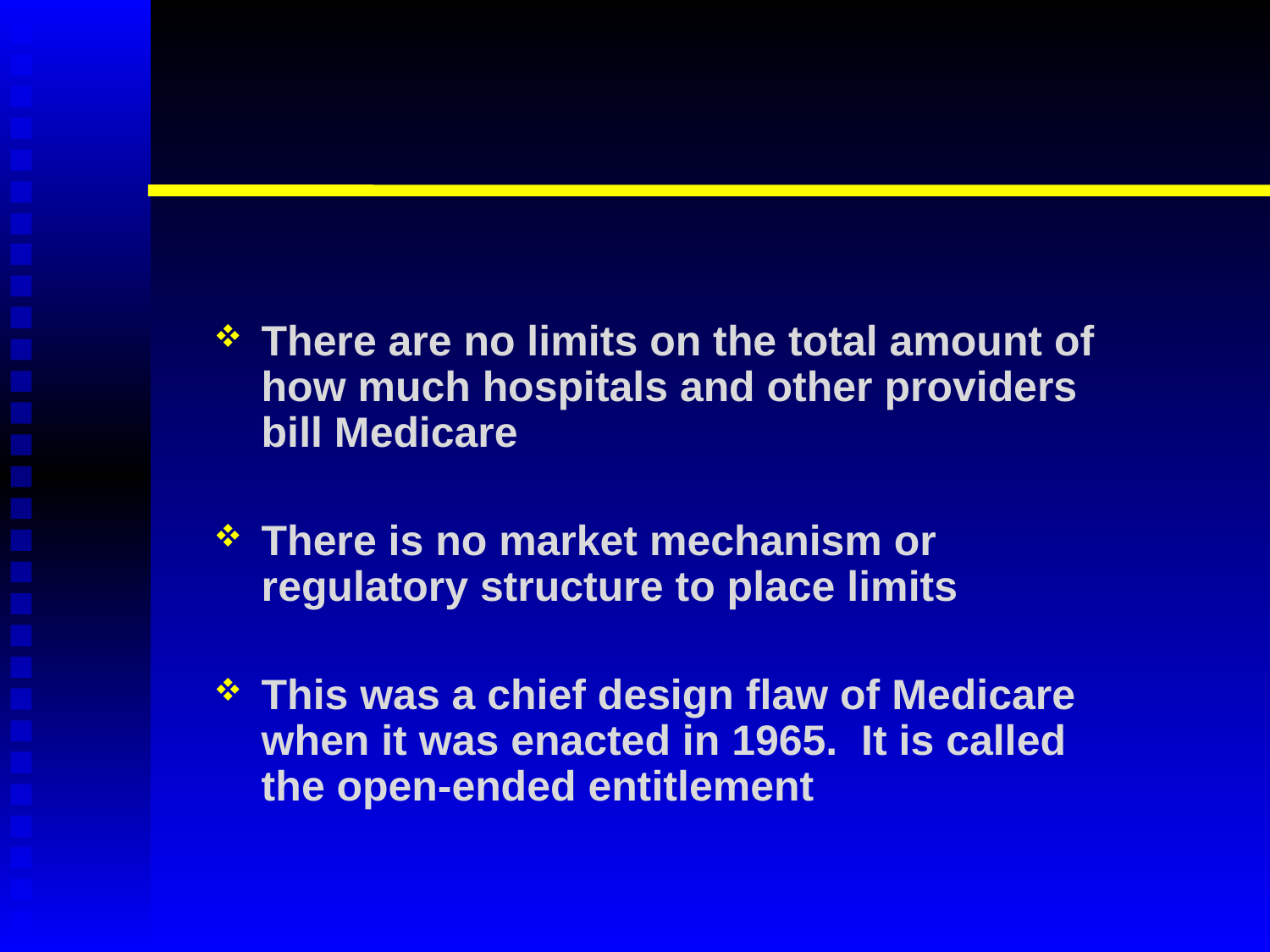

#

There are no limits on the total amount of how much hospitals and other providers bill Medicare

There is no market mechanism or regulatory structure to place limits

This was a chief design flaw of Medicare when it was enacted in 1965.  It is called the open-ended entitlement